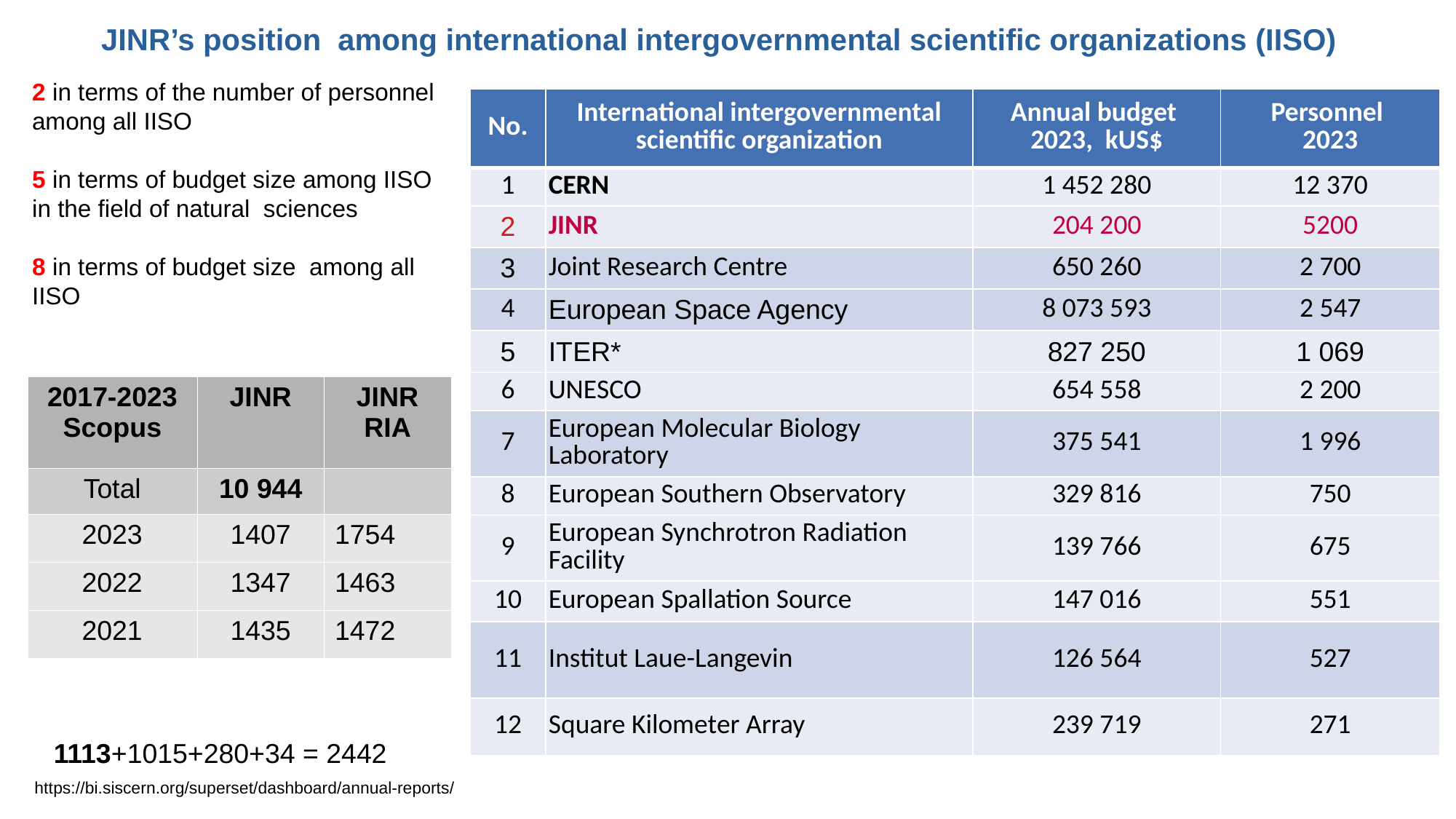

JINR’s position  among international intergovernmental scientific organizations (IISO)
2 in terms of the number of personnel among all IISO

5 in terms of budget size among IISO in the field of natural  sciences

8 in terms of budget size  among all IISO
| No. | International intergovernmental scientific organization | Annual budget 2023, kUS$ | Personnel 2023 |
| --- | --- | --- | --- |
| 1 | CERN | 1 452 280 | 12 370 |
| 2 | JINR | 204 200 | 5200 |
| 3 | Joint Research Centre | 650 260 | 2 700 |
| 4 | European Space Agency | 8 073 593 | 2 547 |
| 5 | ITER\* | 827 250 | 1 069 |
| 6 | UNESCO | 654 558 | 2 200 |
| 7 | European Molecular Biology Laboratory | 375 541 | 1 996 |
| 8 | European Southern Observatory | 329 816 | 750 |
| 9 | European Synchrotron Radiation Facility | 139 766 | 675 |
| 10 | European Spallation Source | 147 016 | 551 |
| 11 | Institut Laue-Langevin | 126 564 | 527 |
| 12 | Square Kilometer Array | 239 719 | 271 |
| 2017-2023 Scopus | JINR | JINR RIA |
| --- | --- | --- |
| Total | 10 944 |  |
| 2023 | 1407 | 1754 |
| 2022 | 1347 | 1463 |
| 2021 | 1435 | 1472 |
1113+1015+280+34 = 2442
  https://bi.siscern.org/superset/dashboard/annual-reports/